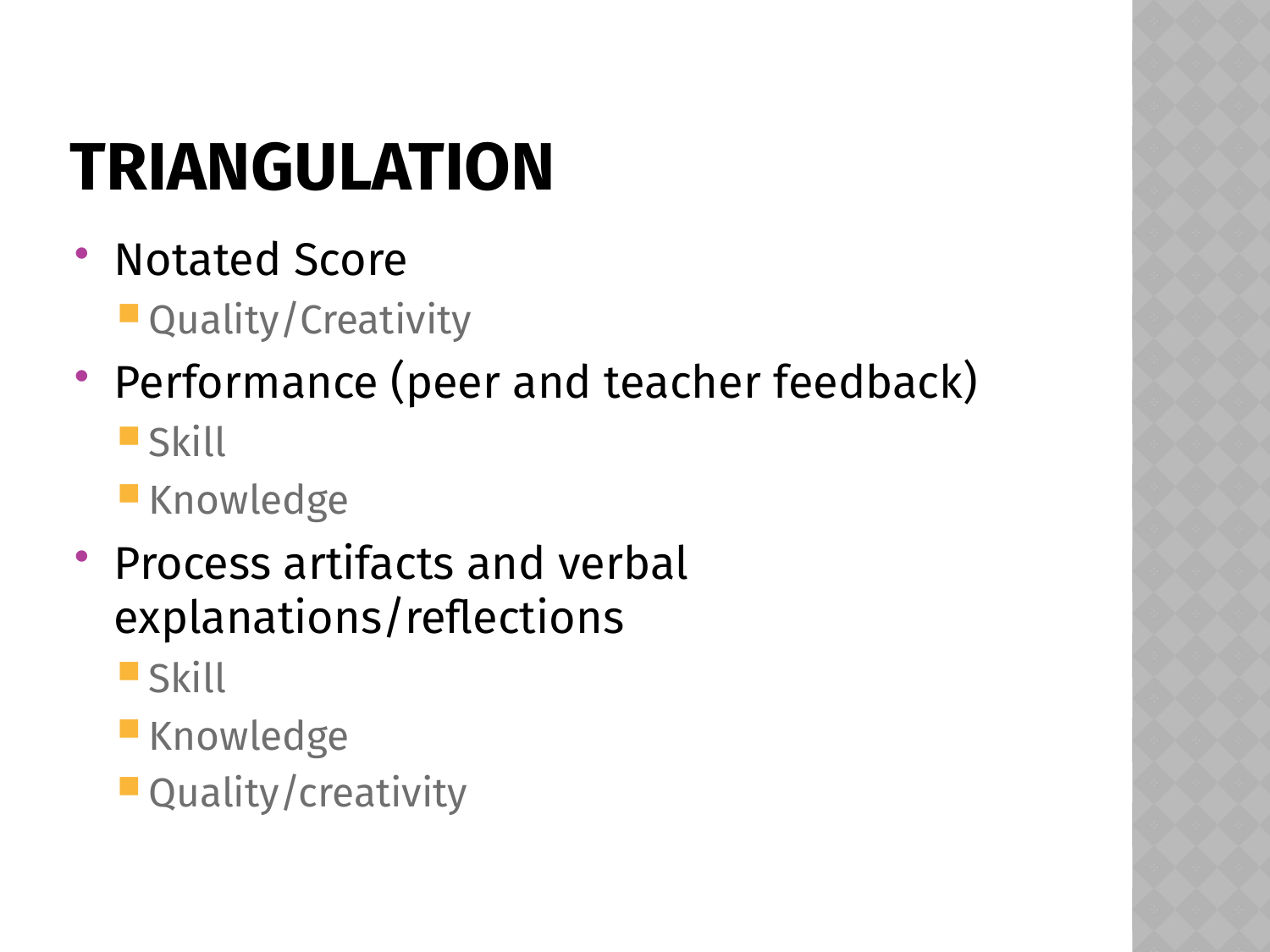

# Triangulation
Notated Score
Quality/Creativity
Performance (peer and teacher feedback)
Skill
Knowledge
Process artifacts and verbal explanations/reflections
Skill
Knowledge
Quality/creativity